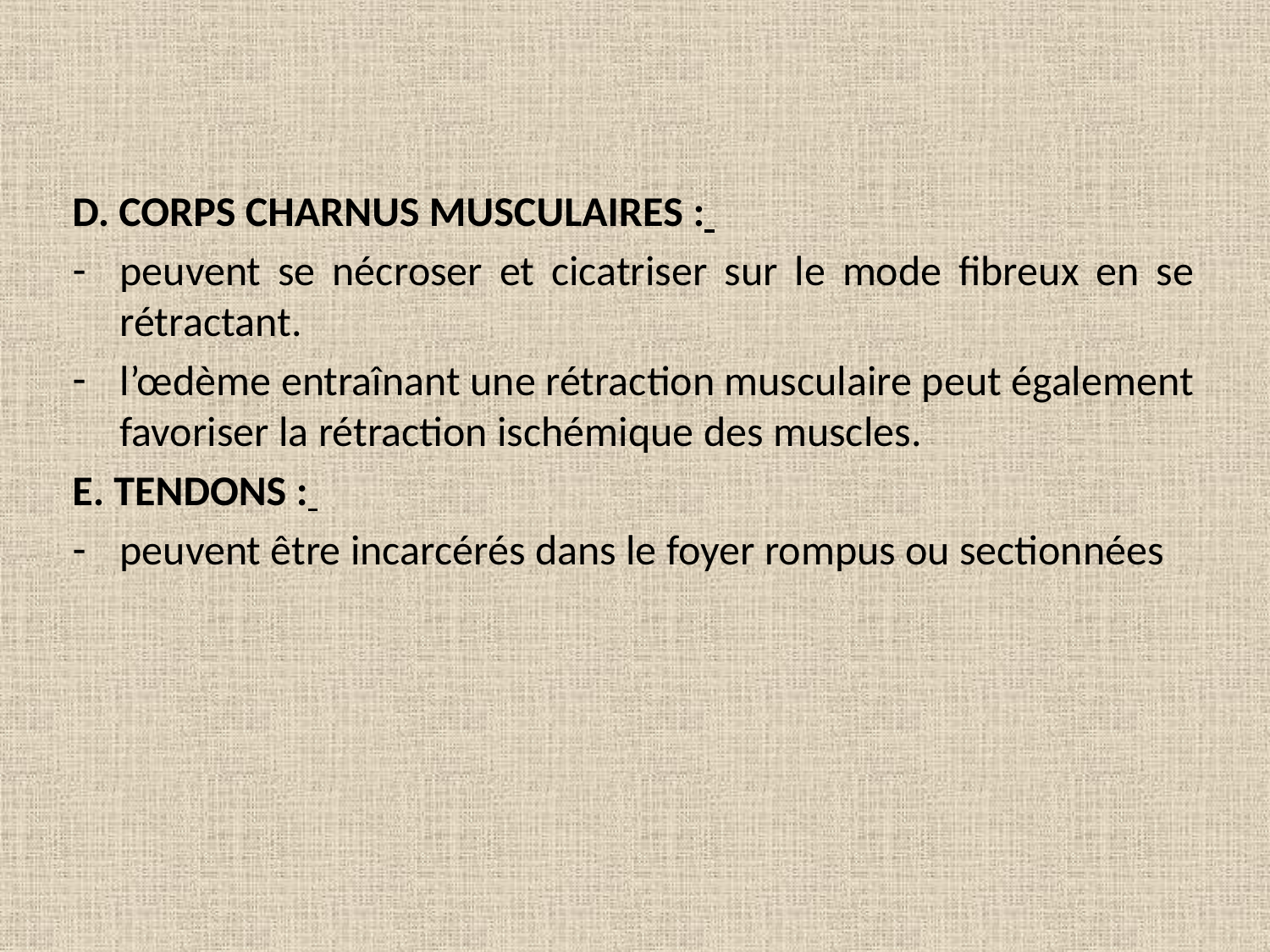

D. CORPS CHARNUS MUSCULAIRES :
peuvent se nécroser et cicatriser sur le mode fibreux en se rétractant.
l’œdème entraînant une rétraction musculaire peut également favoriser la rétraction ischémique des muscles.
E. TENDONS :
peuvent être incarcérés dans le foyer rompus ou sectionnées